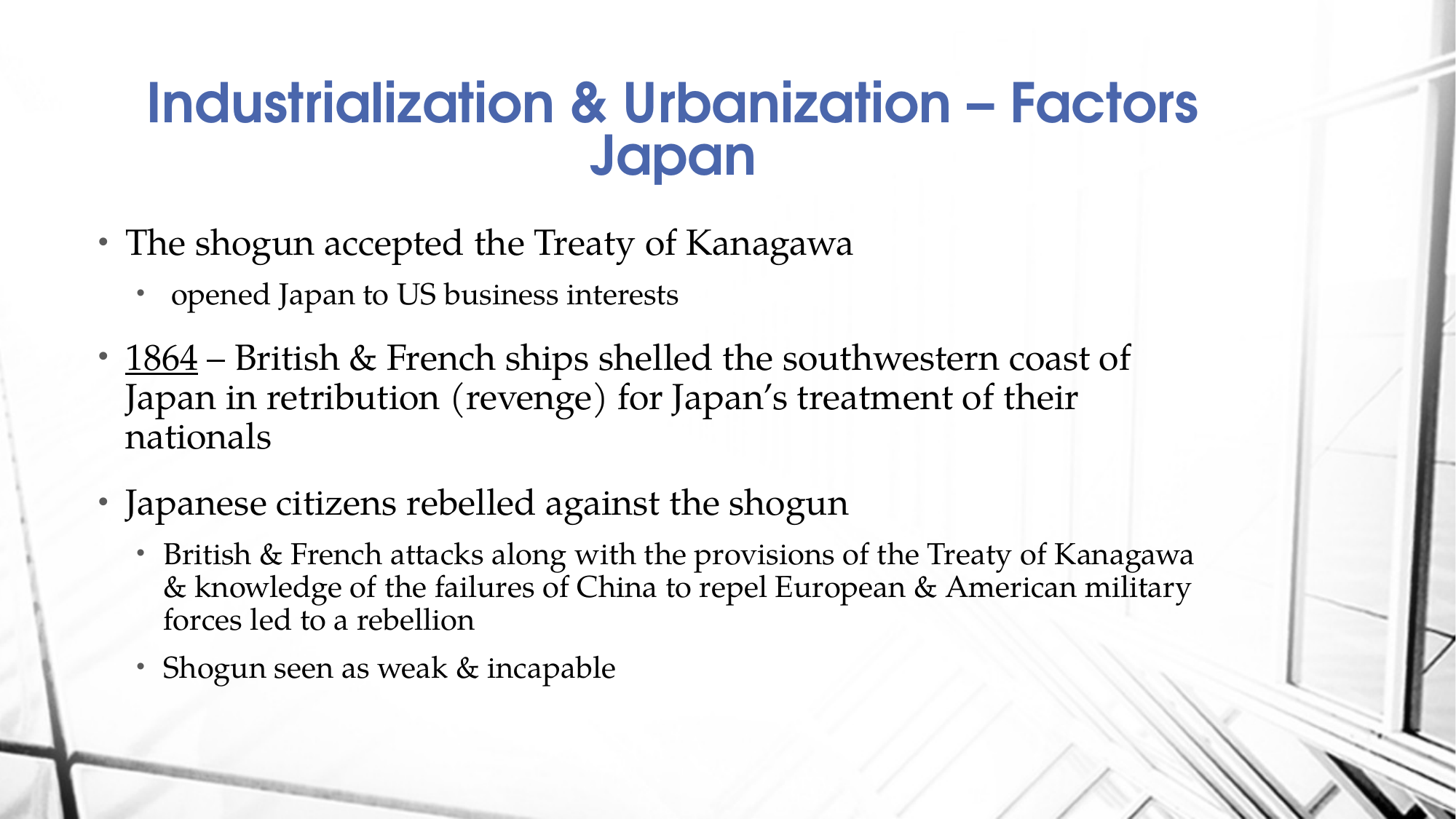

# Industrialization & Urbanization – Factors Japan
The shogun accepted the Treaty of Kanagawa
 opened Japan to US business interests
1864 – British & French ships shelled the southwestern coast of Japan in retribution (revenge) for Japan’s treatment of their nationals
Japanese citizens rebelled against the shogun
British & French attacks along with the provisions of the Treaty of Kanagawa & knowledge of the failures of China to repel European & American military forces led to a rebellion
Shogun seen as weak & incapable